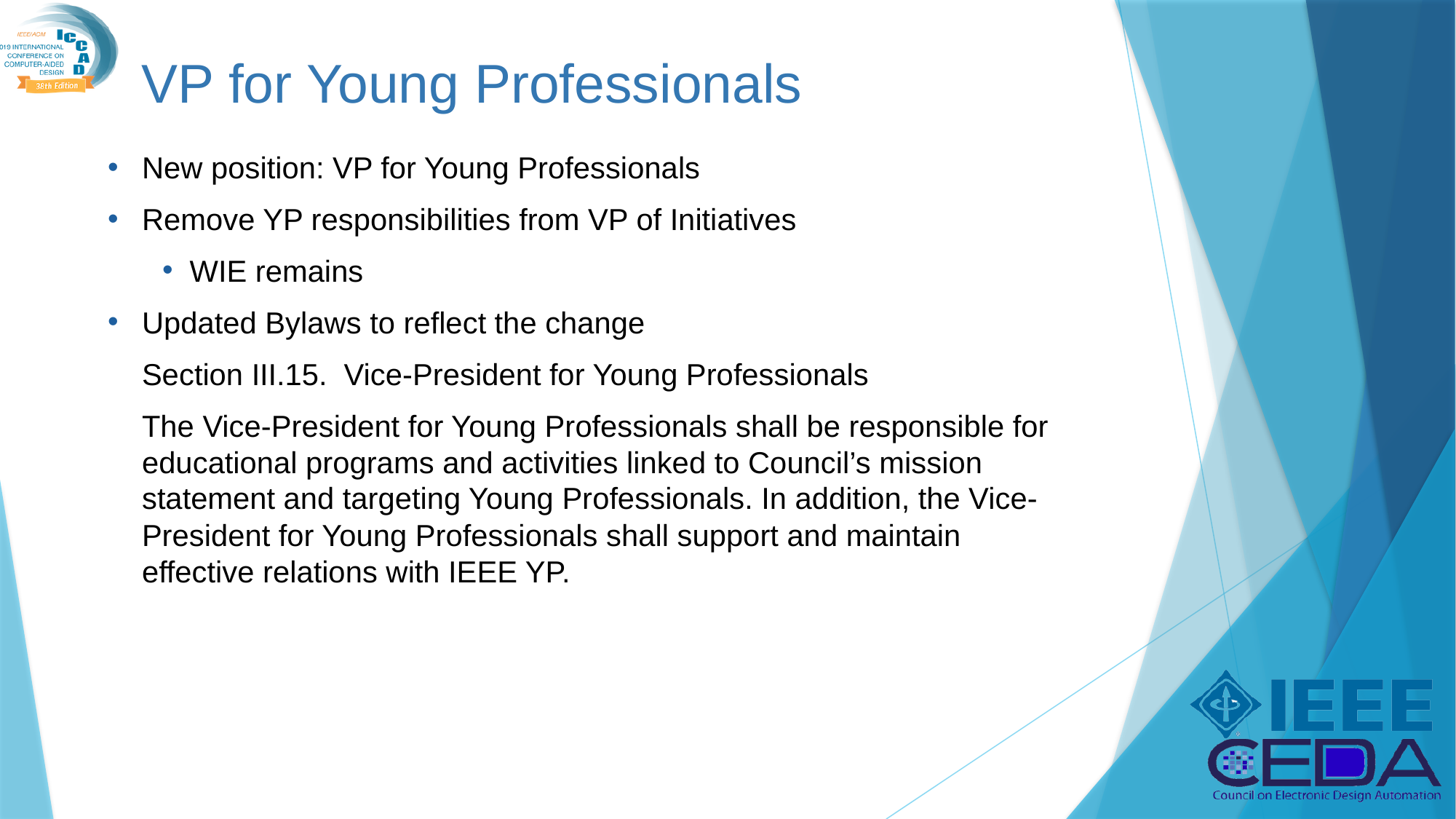

# VP for Young Professionals
New position: VP for Young Professionals
Remove YP responsibilities from VP of Initiatives
WIE remains
Updated Bylaws to reflect the change
Section III.15.  Vice-President for Young Professionals
The Vice-President for Young Professionals shall be responsible for educational programs and activities linked to Council’s mission statement and targeting Young Professionals. In addition, the Vice-President for Young Professionals shall support and maintain effective relations with IEEE YP.